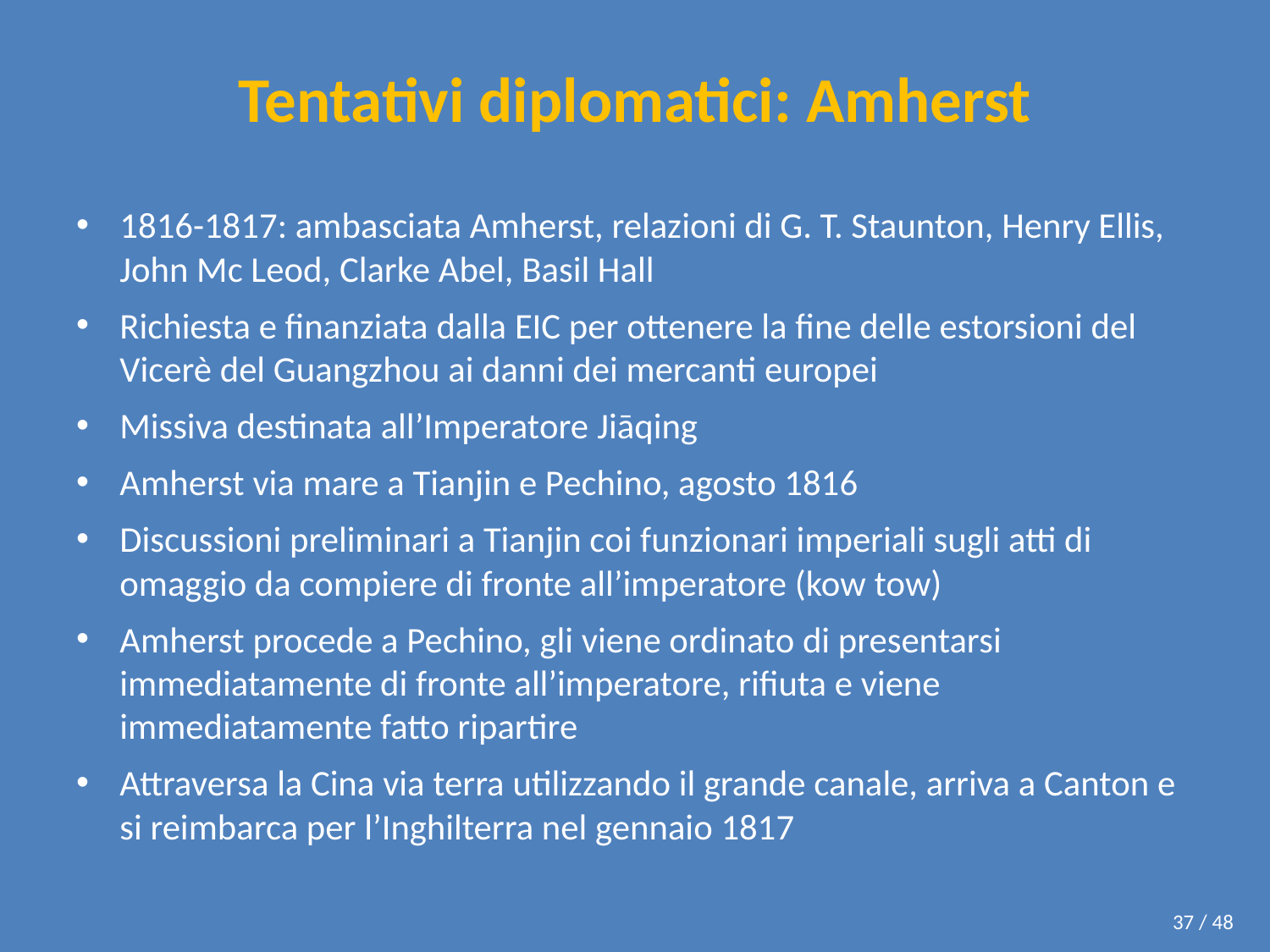

# Tentativi diplomatici: Amherst
1816-1817: ambasciata Amherst, relazioni di G. T. Staunton, Henry Ellis, John Mc Leod, Clarke Abel, Basil Hall
Richiesta e finanziata dalla EIC per ottenere la fine delle estorsioni del Vicerè del Guangzhou ai danni dei mercanti europei
Missiva destinata all’Imperatore Jiāqing
Amherst via mare a Tianjin e Pechino, agosto 1816
Discussioni preliminari a Tianjin coi funzionari imperiali sugli atti di omaggio da compiere di fronte all’imperatore (kow tow)
Amherst procede a Pechino, gli viene ordinato di presentarsi immediatamente di fronte all’imperatore, rifiuta e viene immediatamente fatto ripartire
Attraversa la Cina via terra utilizzando il grande canale, arriva a Canton e si reimbarca per l’Inghilterra nel gennaio 1817
37 / 48